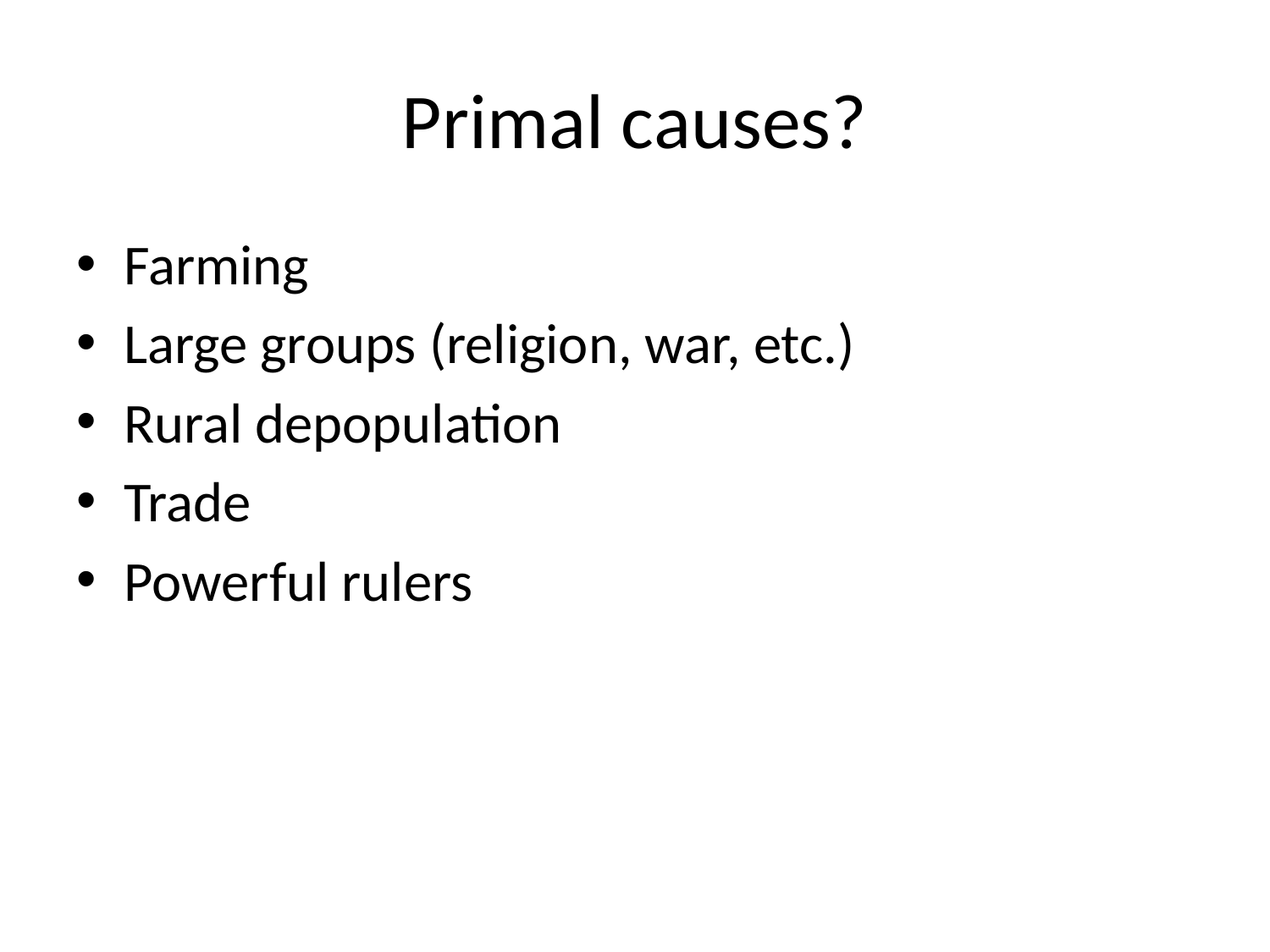

# Primal causes?
Farming
Large groups (religion, war, etc.)
Rural depopulation
Trade
Powerful rulers